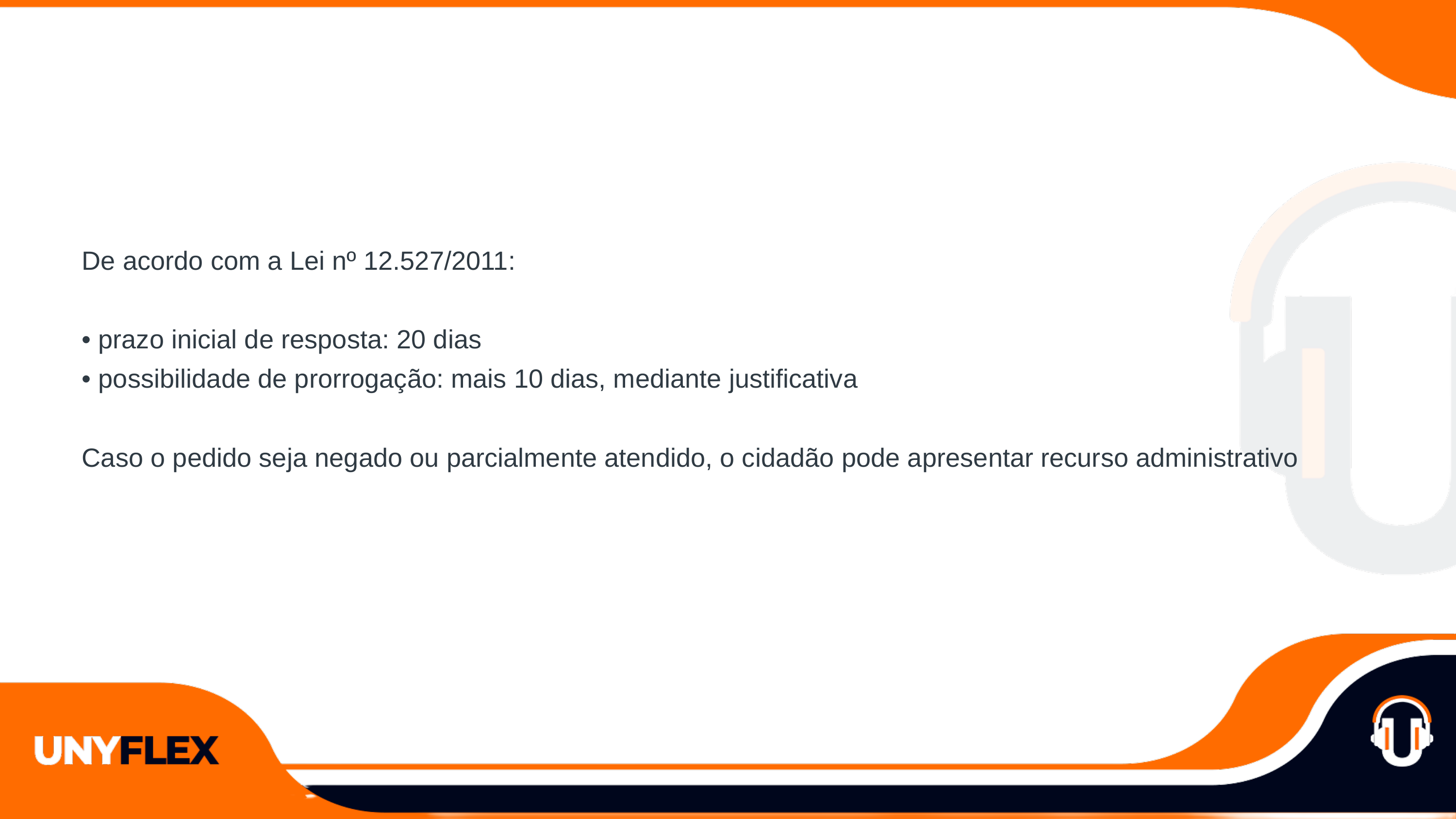

De acordo com a Lei nº 12.527/2011:

• prazo inicial de resposta: 20 dias
• possibilidade de prorrogação: mais 10 dias, mediante justificativa

Caso o pedido seja negado ou parcialmente atendido, o cidadão pode apresentar recurso administrativo